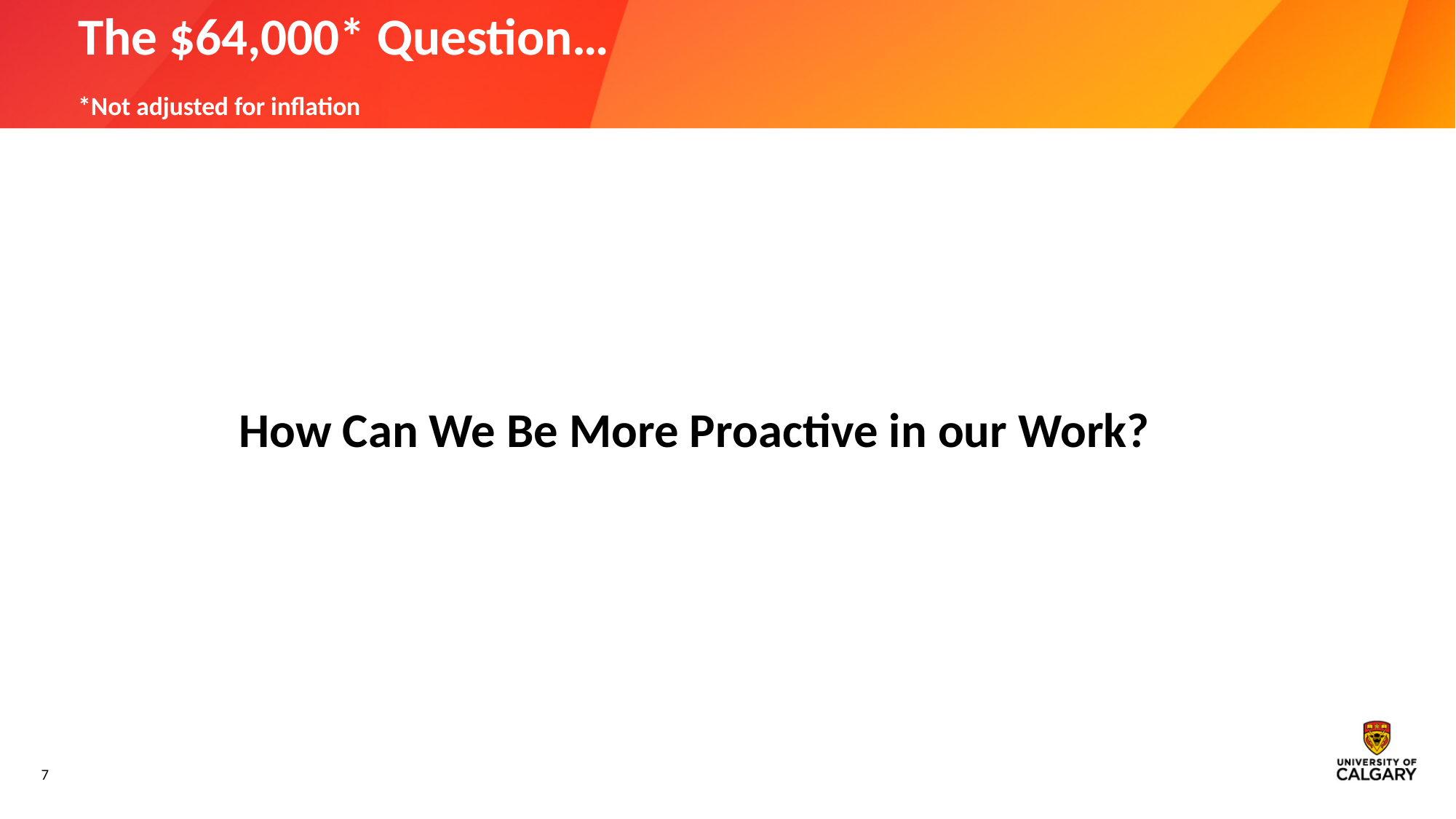

# The $64,000* Question… *Not adjusted for inflation

How Can We Be More Proactive in our Work?
7